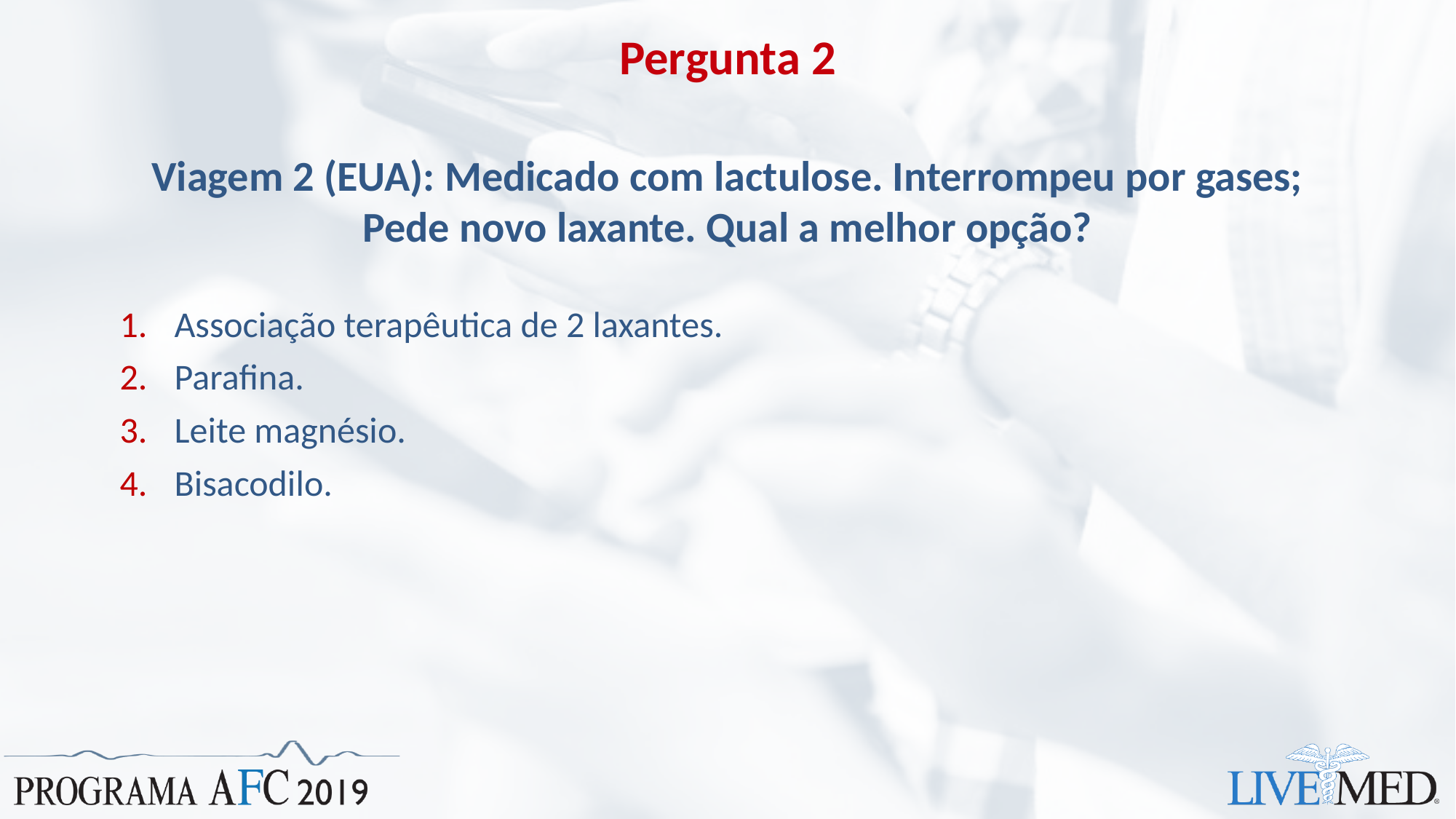

# Pergunta 2
Viagem 2 (EUA): Medicado com lactulose. Interrompeu por gases; Pede novo laxante. Qual a melhor opção?
Associação terapêutica de 2 laxantes.
Parafina.
Leite magnésio.
Bisacodilo.